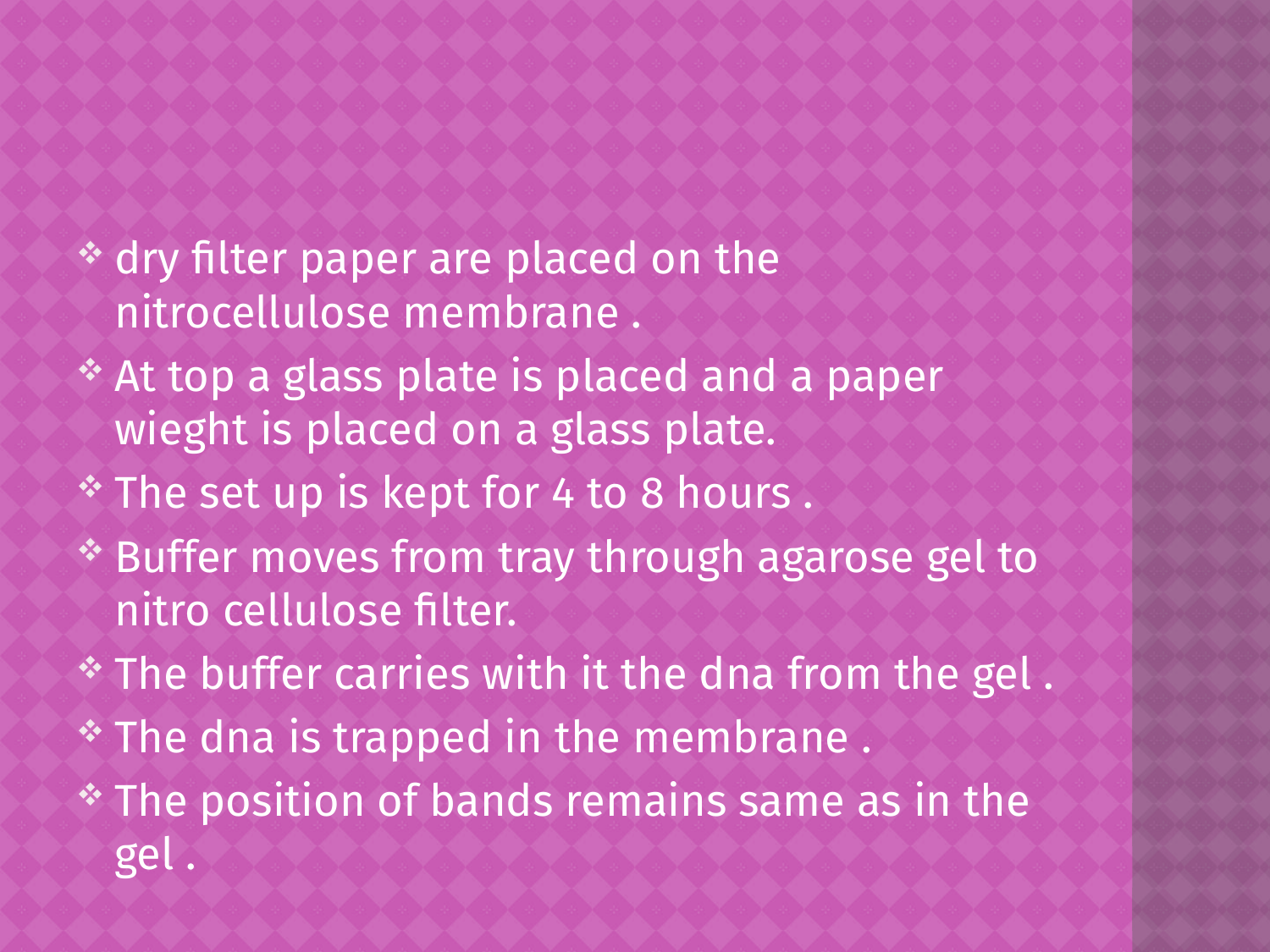

#
dry filter paper are placed on the nitrocellulose membrane .
At top a glass plate is placed and a paper wieght is placed on a glass plate.
The set up is kept for 4 to 8 hours .
Buffer moves from tray through agarose gel to nitro cellulose filter.
The buffer carries with it the dna from the gel .
The dna is trapped in the membrane .
The position of bands remains same as in the gel .